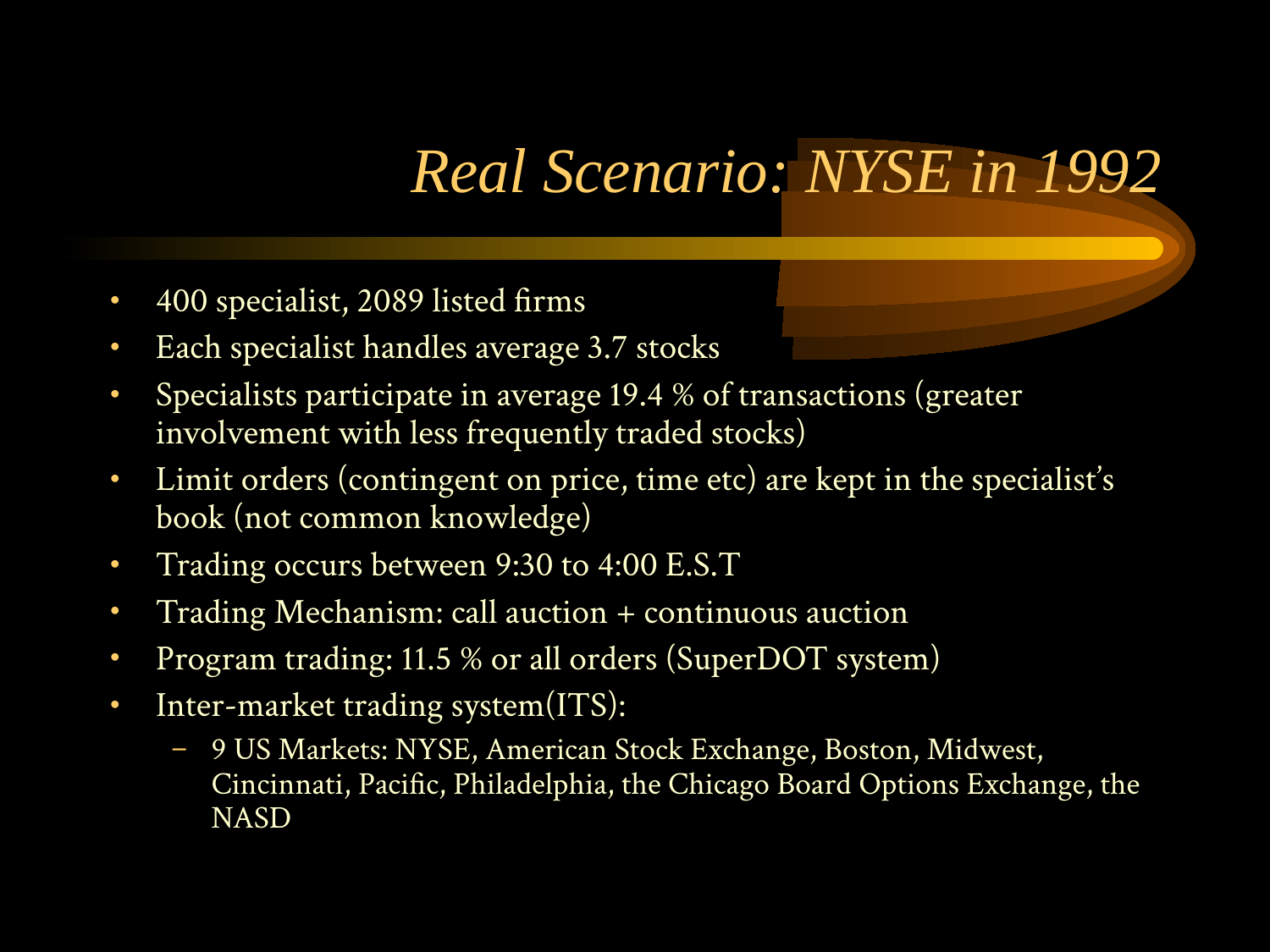

# Real Scenario: NYSE in 1992
400 specialist, 2089 listed firms
Each specialist handles average 3.7 stocks
Specialists participate in average 19.4 % of transactions (greater involvement with less frequently traded stocks)
Limit orders (contingent on price, time etc) are kept in the specialist’s book (not common knowledge)
Trading occurs between 9:30 to 4:00 E.S.T
Trading Mechanism: call auction + continuous auction
Program trading: 11.5 % or all orders (SuperDOT system)
Inter-market trading system(ITS):
9 US Markets: NYSE, American Stock Exchange, Boston, Midwest, Cincinnati, Pacific, Philadelphia, the Chicago Board Options Exchange, the NASD